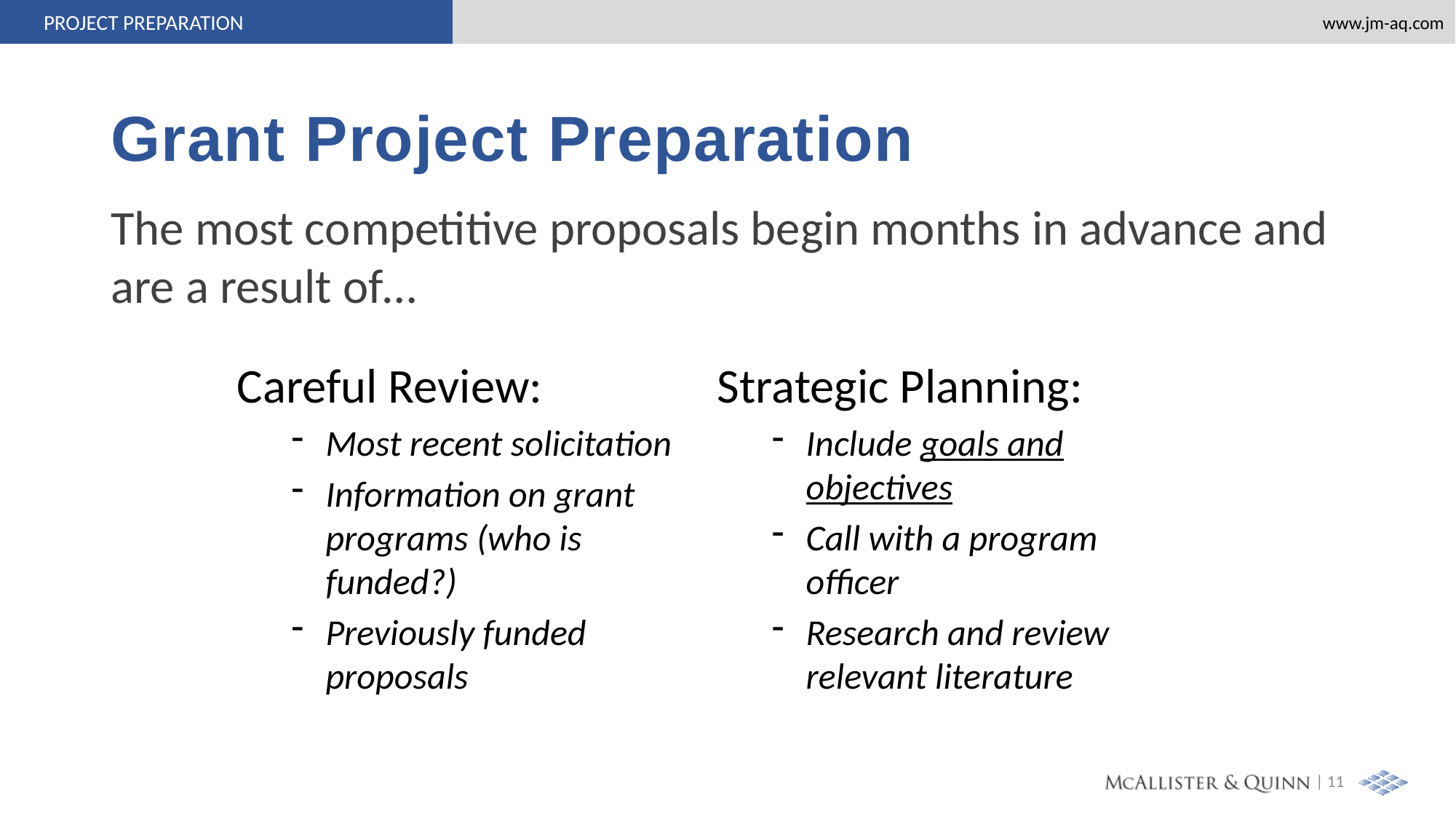

PROJECT PREPARATION
# Grant Project Preparation
The most competitive proposals begin months in advance and are a result of…
Careful Review:
Most recent solicitation
Information on grant programs (who is funded?)
Previously funded proposals

Strategic Planning:
Include goals and objectives
Call with a program officer
Research and review relevant literature

| 11